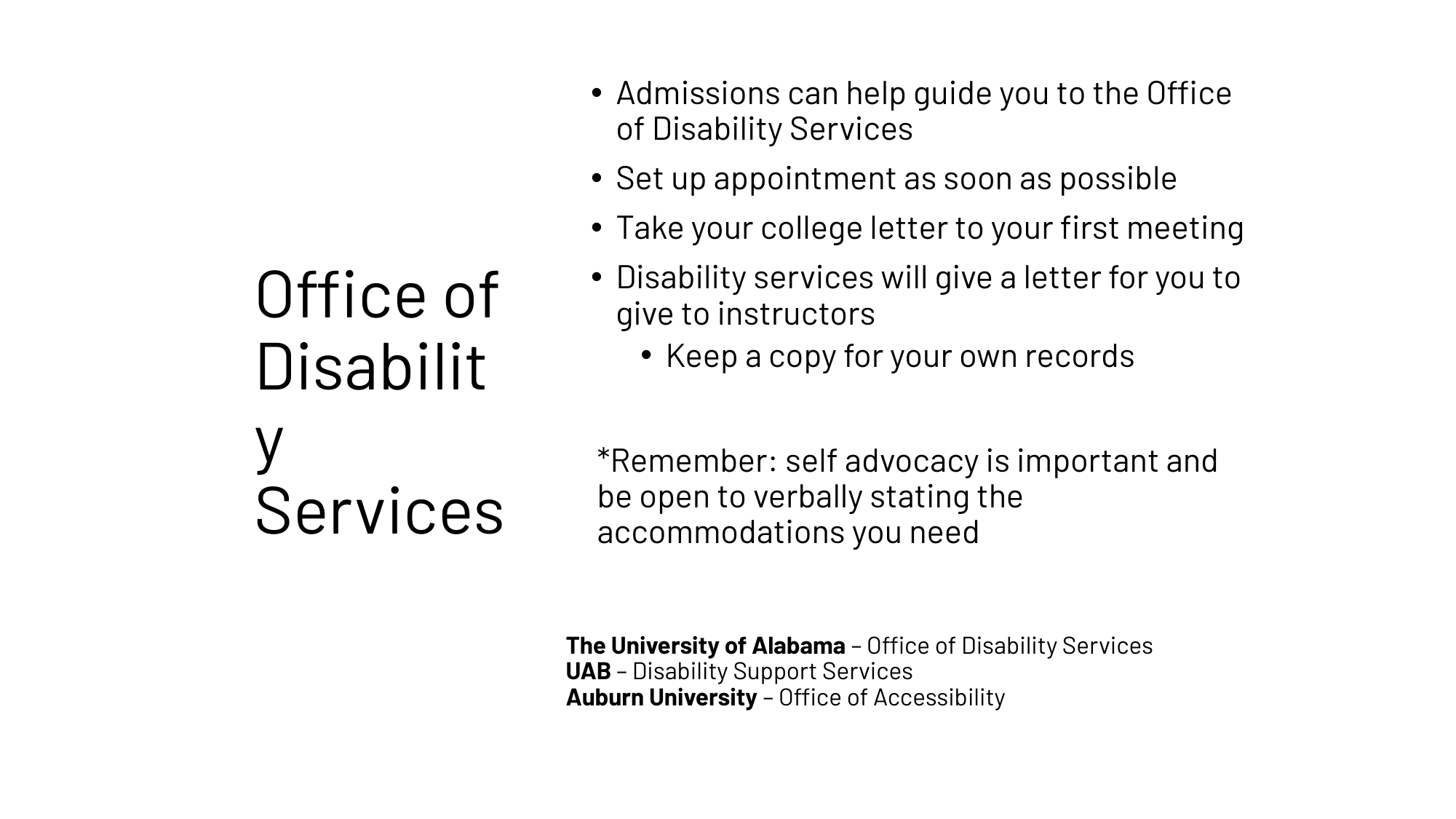

# Office of Disability Services
Admissions can help guide you to the Office of Disability Services
Set up appointment as soon as possible
Take your college letter to your first meeting
Disability services will give a letter for you to give to instructors
Keep a copy for your own records

*Remember: self advocacy is important and be open to verbally stating the accommodations you need

The University of Alabama – Office of Disability Services
UAB – Disability Support Services
Auburn University – Office of Accessibility